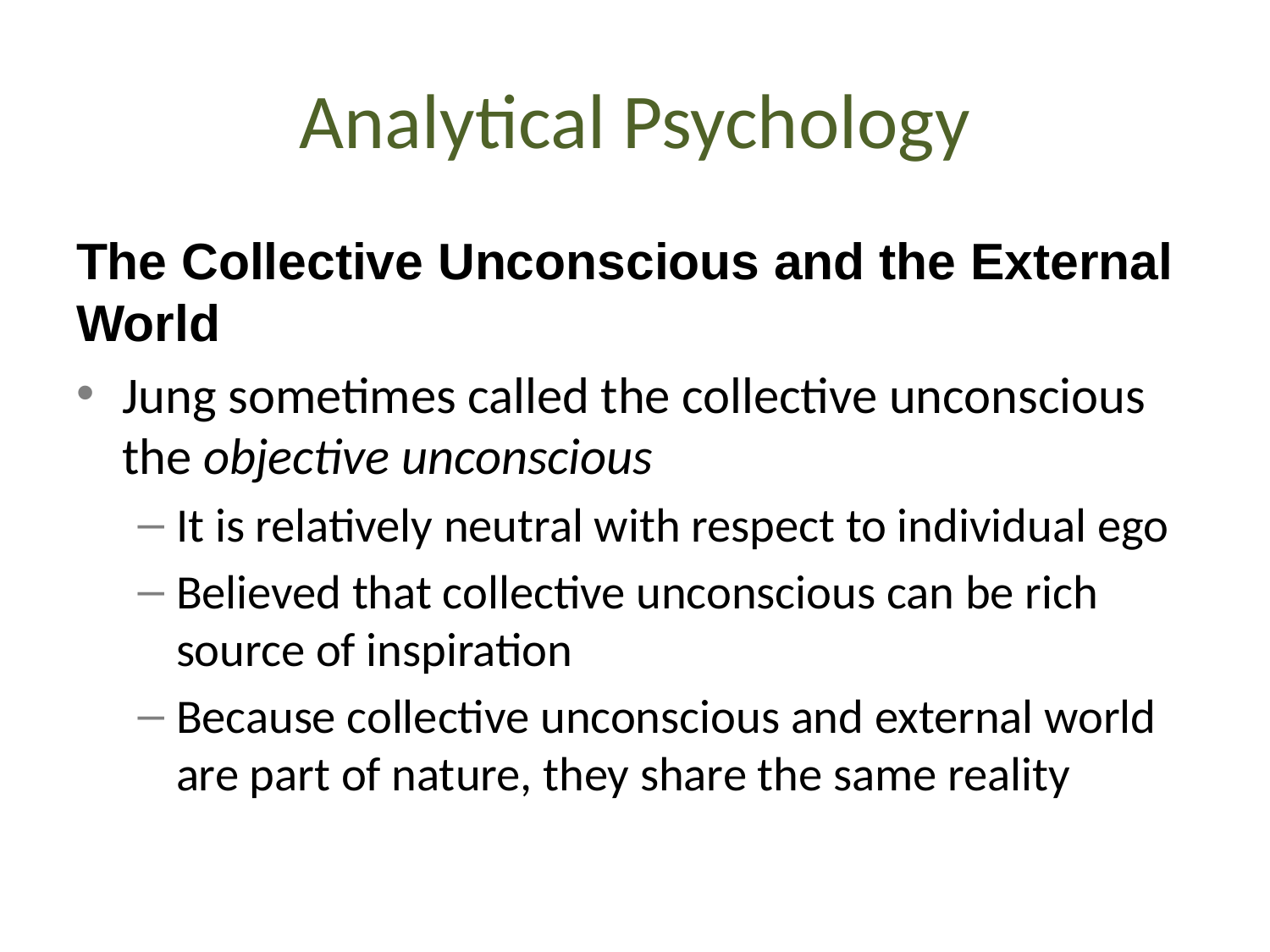

# Analytical Psychology
The Collective Unconscious and the External World
Jung sometimes called the collective unconscious the objective unconscious
It is relatively neutral with respect to individual ego
Believed that collective unconscious can be rich source of inspiration
Because collective unconscious and external world are part of nature, they share the same reality